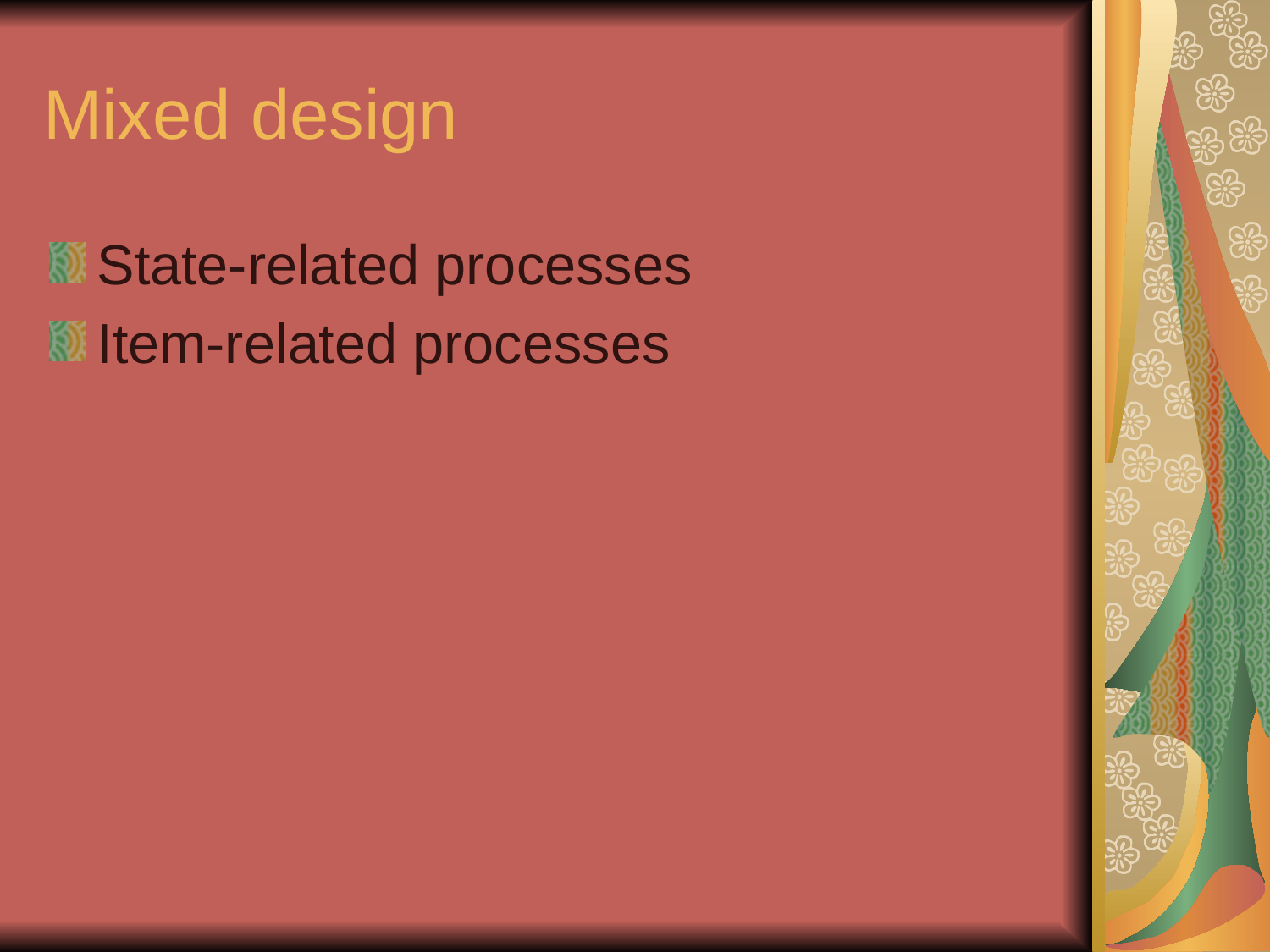

# Mixed design
State-related processes
Item-related processes